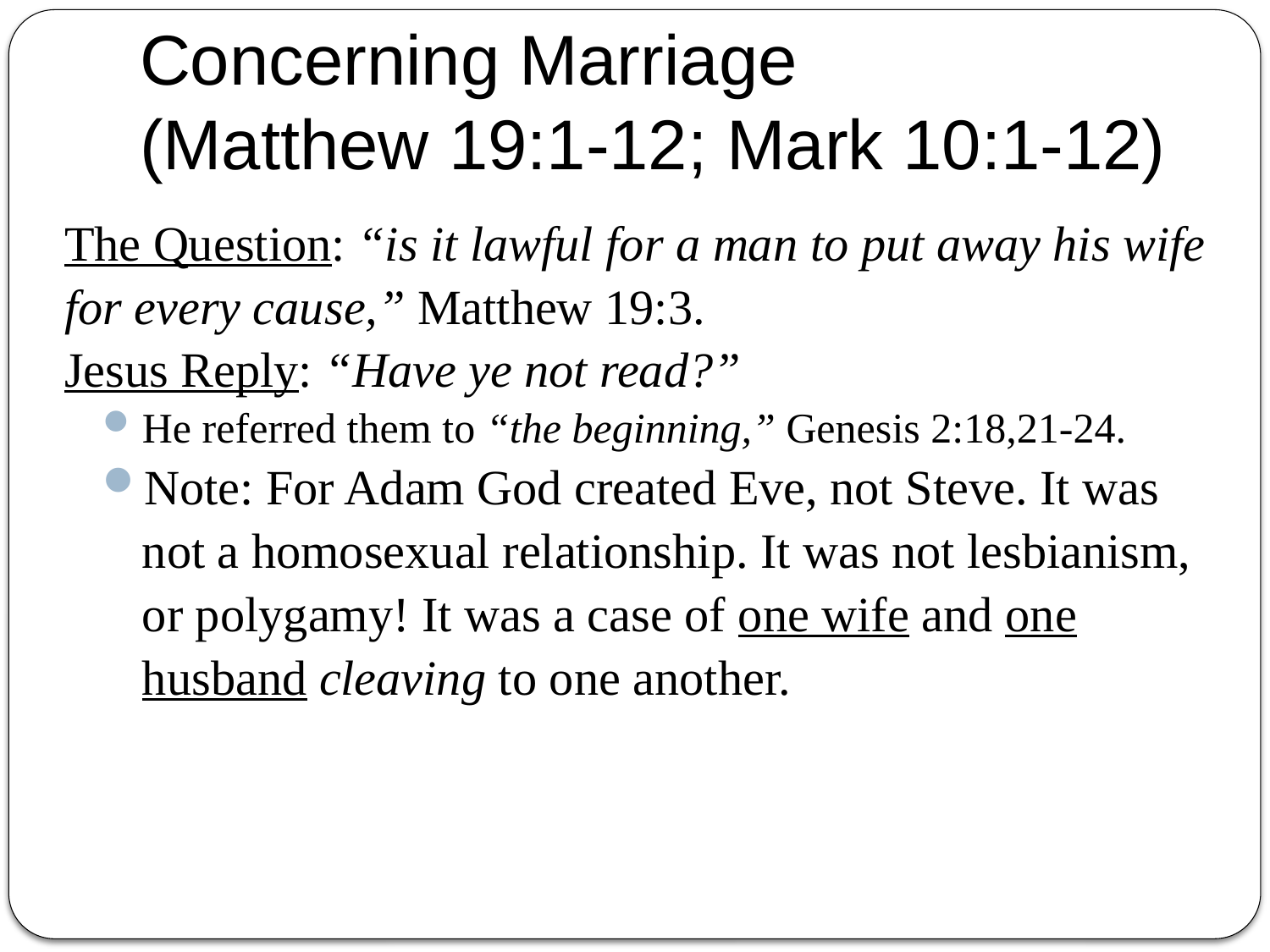

# Concerning Marriage (Matthew 19:1-12; Mark 10:1-12)
The Question: “is it lawful for a man to put away his wife for every cause,” Matthew 19:3.
Jesus Reply: “Have ye not read?”
He referred them to “the beginning,” Genesis 2:18,21-24.
Note: For Adam God created Eve, not Steve. It was not a homosexual relationship. It was not lesbianism, or polygamy! It was a case of one wife and one husband cleaving to one another.